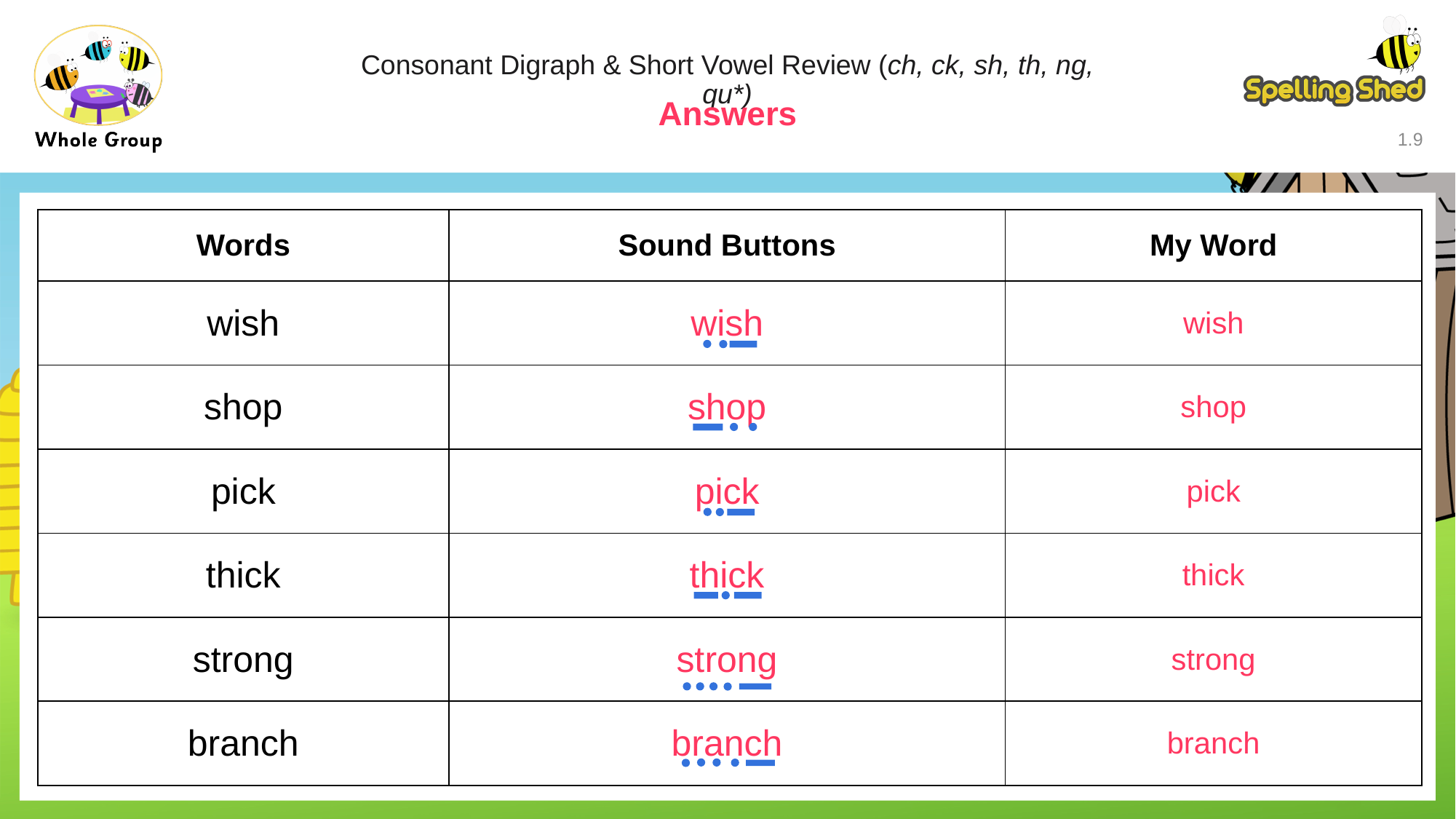

Consonant Digraph & Short Vowel Review (ch, ck, sh, th, ng, qu*)
Answers
1.9
| Words | Sound Buttons | My Word |
| --- | --- | --- |
| wish | wish | wish |
| shop | shop | shop |
| pick | pick | pick |
| thick | thick | thick |
| strong | strong | strong |
| branch | branch | branch |